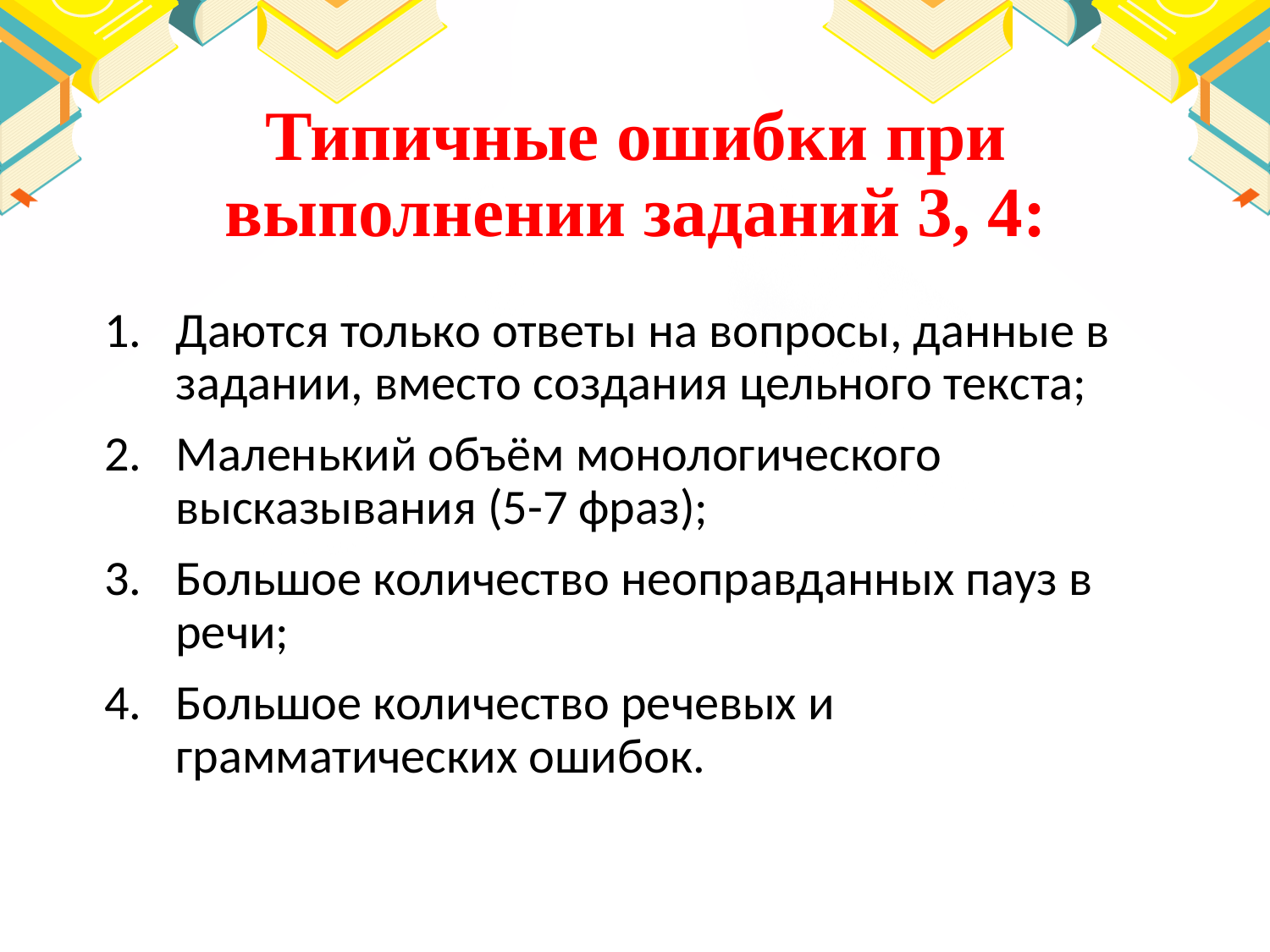

# Типичные ошибки при выполнении заданий 3, 4:
Даются только ответы на вопросы, данные в задании, вместо создания цельного текста;
Маленький объём монологического высказывания (5-7 фраз);
Большое количество неоправданных пауз в речи;
Большое количество речевых и грамматических ошибок.